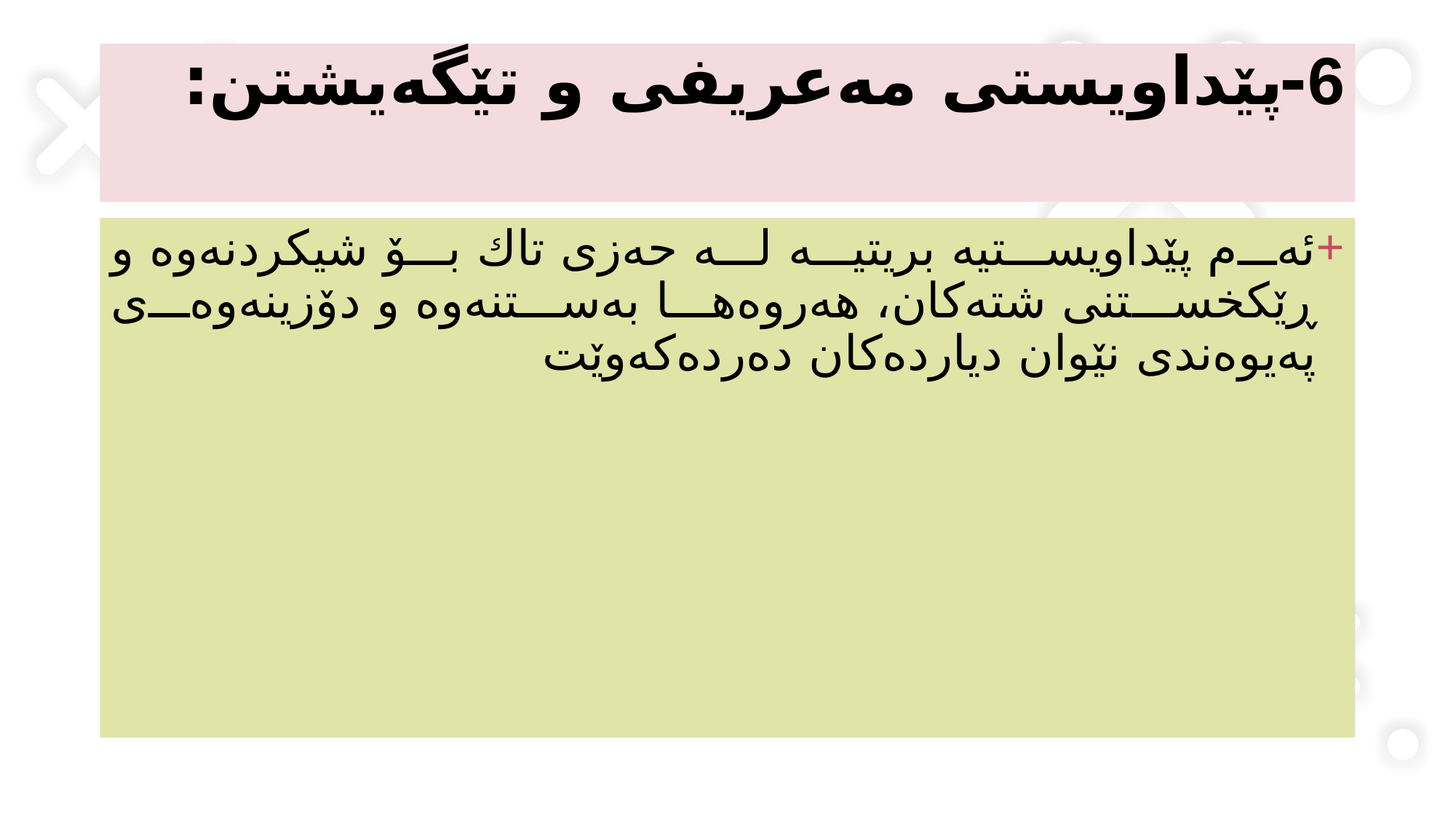

# 6-پێداویستى مەعریفى و تێگەیشتن:
ئەم پێداویستیە بریتیە لە حەزى تاك بۆ شیكردنەوە و ڕێكخستنى شتەكان، هەروەها بەستنەوە و دۆزینەوەى پەیوەندى نێوان دیاردەكان دەردەكەوێت